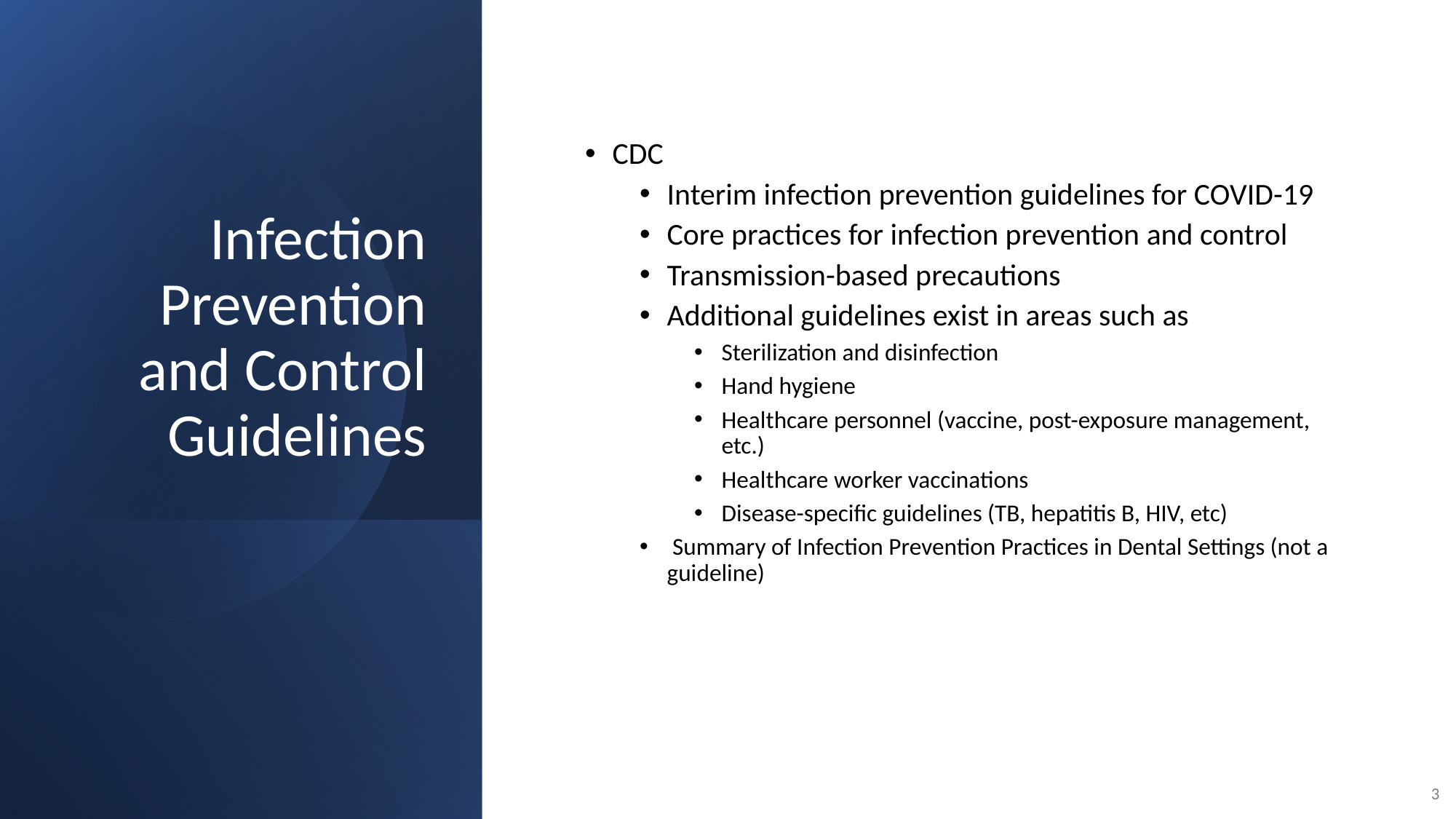

# Infection Prevention and Control Guidelines
CDC
Interim infection prevention guidelines for COVID-19
Core practices for infection prevention and control
Transmission-based precautions
Additional guidelines exist in areas such as
Sterilization and disinfection
Hand hygiene
Healthcare personnel (vaccine, post-exposure management, etc.)
Healthcare worker vaccinations
Disease-specific guidelines (TB, hepatitis B, HIV, etc)
 Summary of Infection Prevention Practices in Dental Settings (not a guideline)
mmary of Infection Prevention Practices in Dental Settings

3